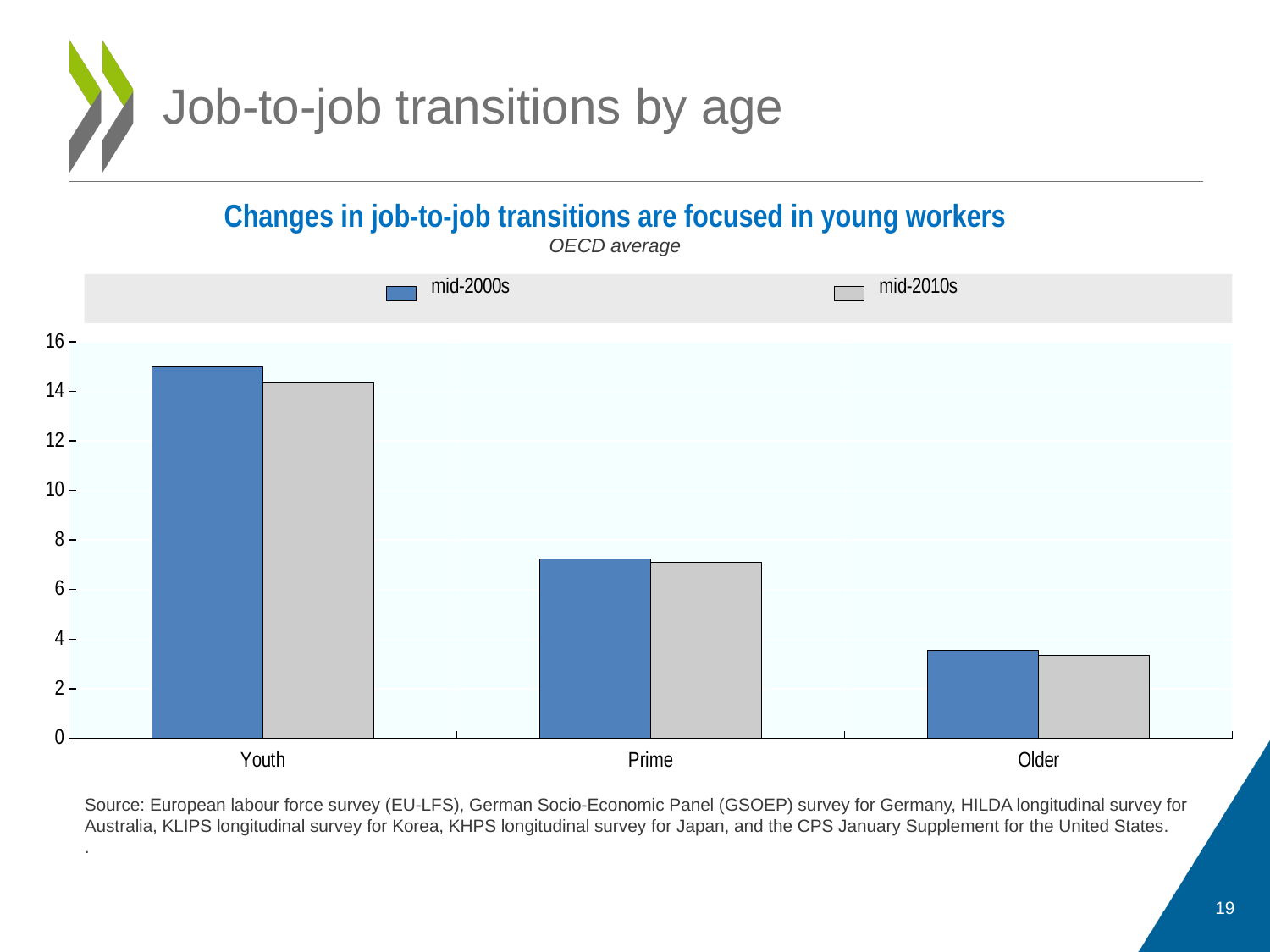

# Job-to-job transitions by age
Changes in job-to-job transitions are focused in young workers
OECD average

### Chart

| Category | mid-2000s | mid-2010s |
|---|---|---|
| Youth | 14.983249673843384 | 14.350325736999512 |
| Prime | 7.228731114864349 | 7.096805095672607 |
| Older | 3.5354817521572115 | 3.3488297653198242 |
Source: European labour force survey (EU-LFS), German Socio-Economic Panel (GSOEP) survey for Germany, HILDA longitudinal survey for Australia, KLIPS longitudinal survey for Korea, KHPS longitudinal survey for Japan, and the CPS January Supplement for the United States.
.
19